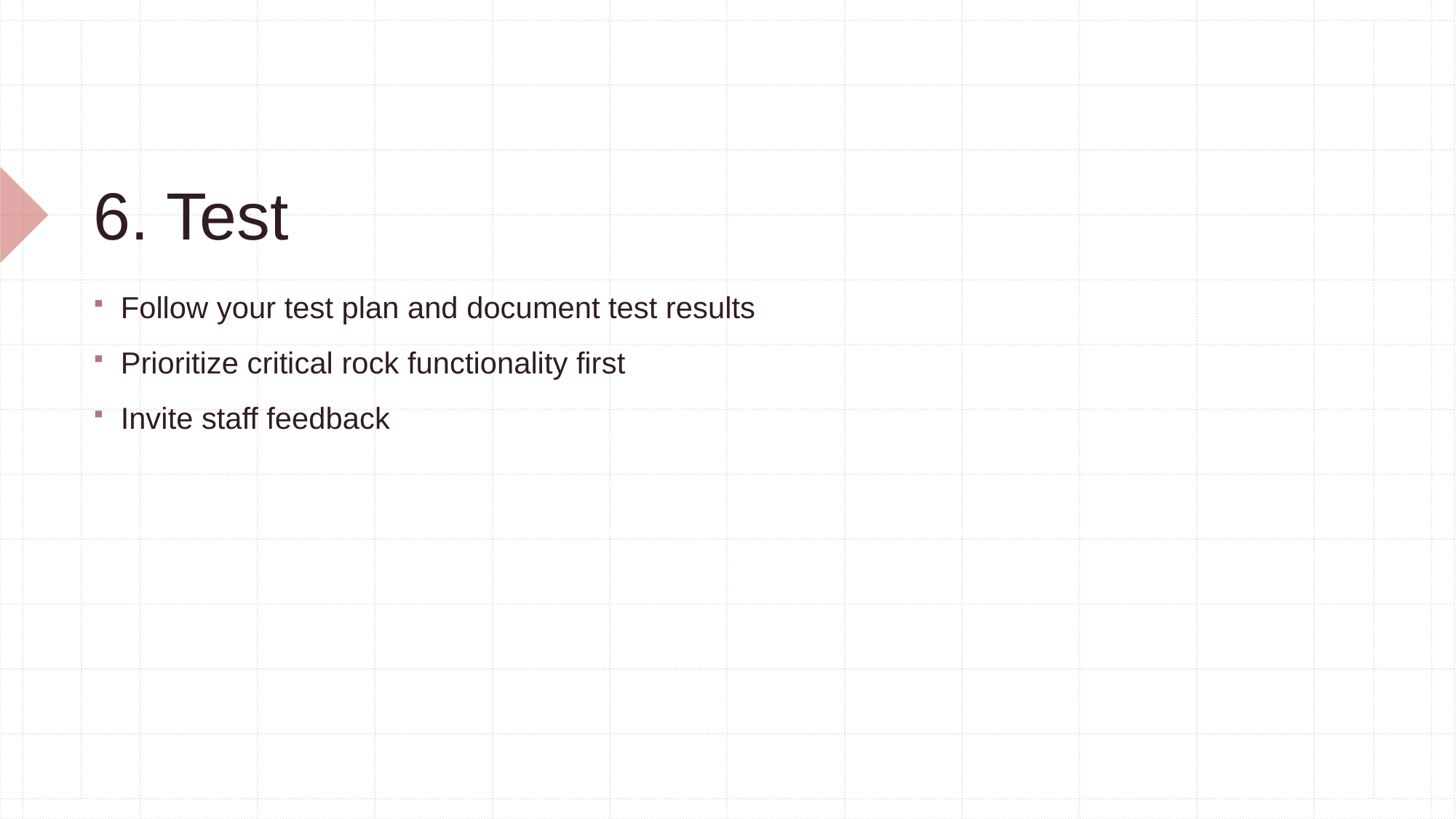

# 6. Test
Follow your test plan and document test results
Prioritize critical rock functionality first
Invite staff feedback